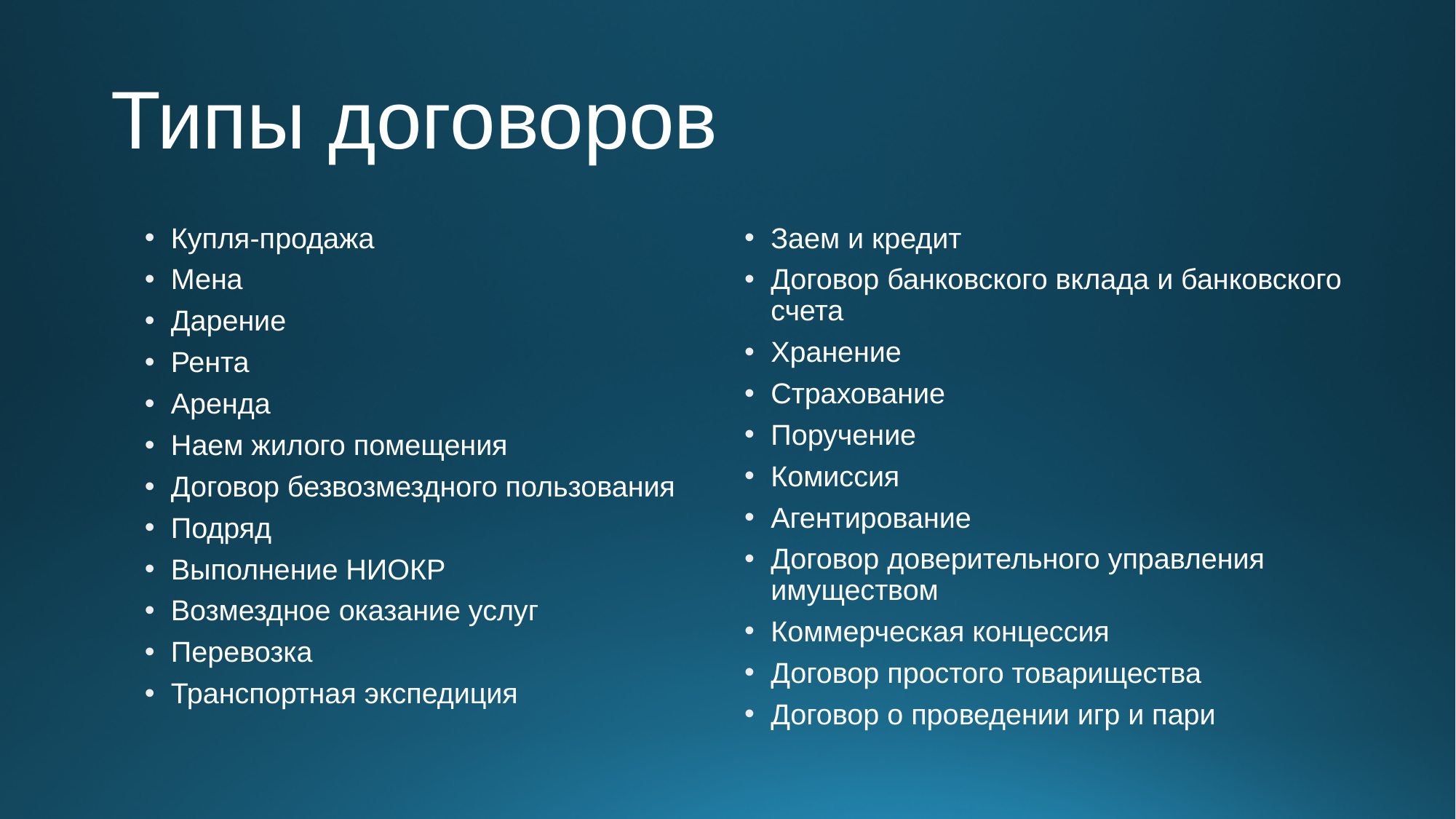

# Типы договоров
Купля-продажа
Мена
Дарение
Рента
Аренда
Наем жилого помещения
Договор безвозмездного пользования
Подряд
Выполнение НИОКР
Возмездное оказание услуг
Перевозка
Транспортная экспедиция
Заем и кредит
Договор банковского вклада и банковского счета
Хранение
Страхование
Поручение
Комиссия
Агентирование
Договор доверительного управления имуществом
Коммерческая концессия
Договор простого товарищества
Договор о проведении игр и пари